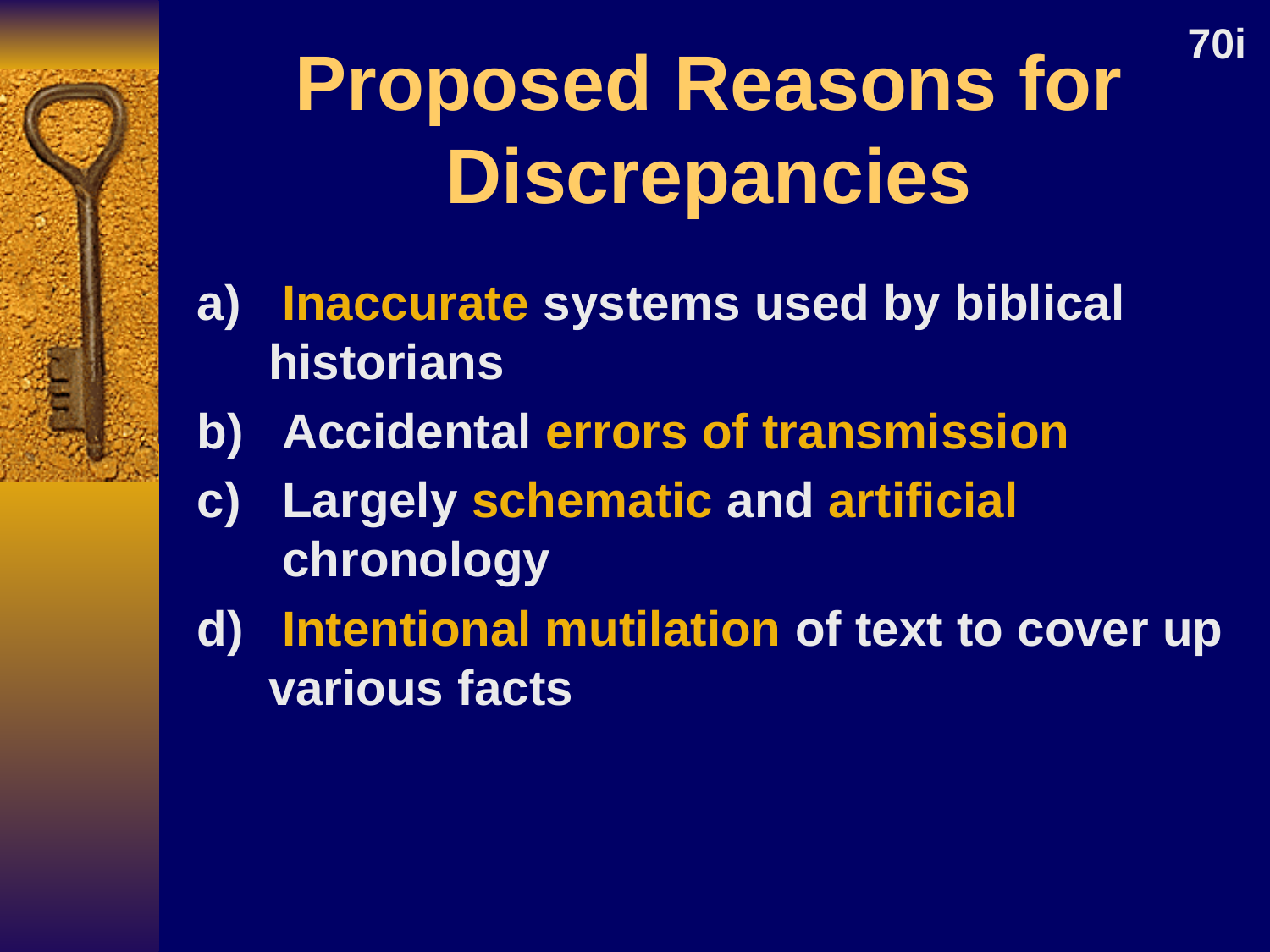

70i
# Proposed Reasons for Discrepancies
 Inaccurate systems used by biblical historians
 Accidental errors of transmission
 Largely schematic and artificial
 chronology
 Intentional mutilation of text to cover up various facts